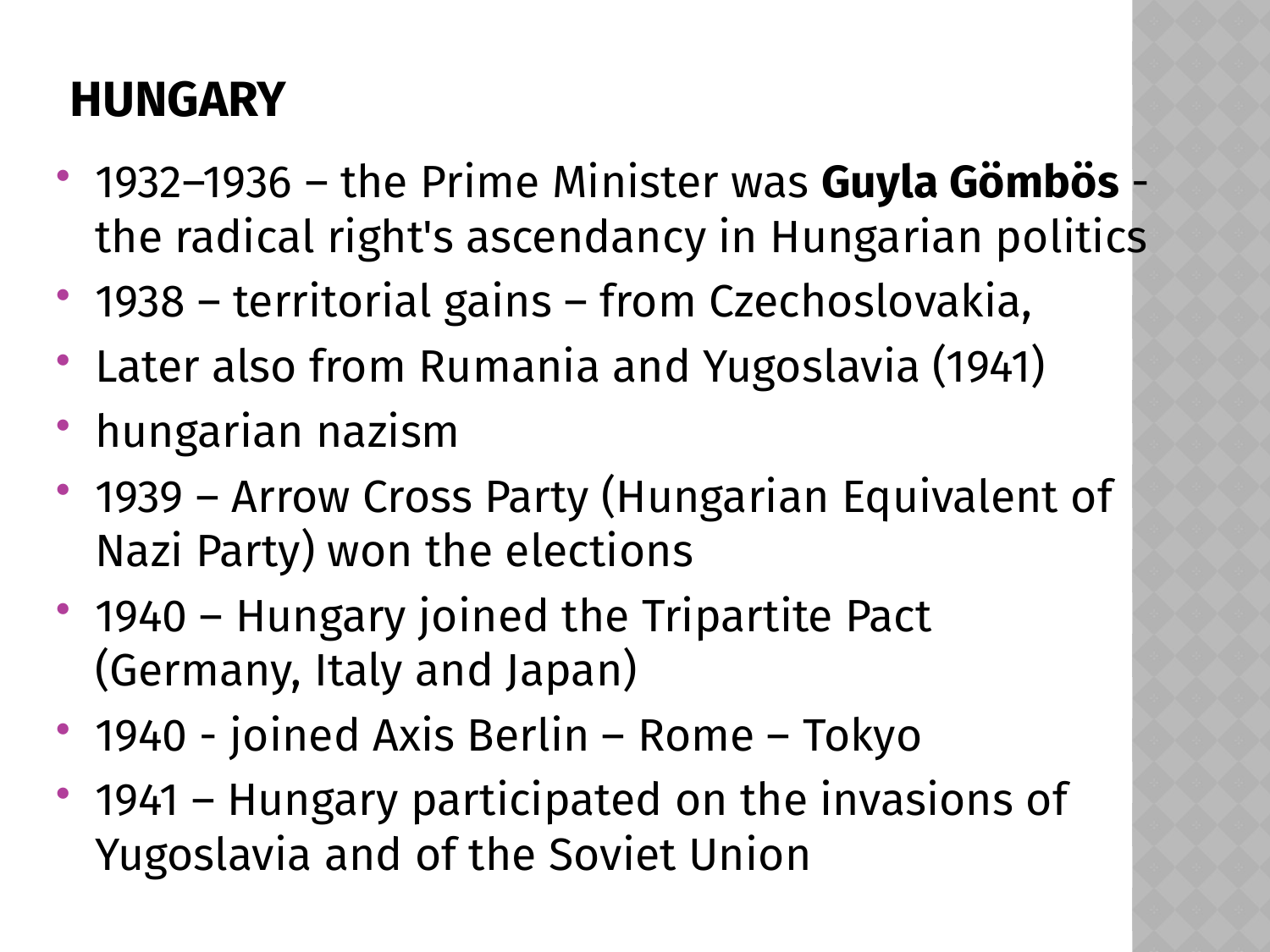

# Hungary
1932–1936 – the Prime Minister was Guyla Gömbös - the radical right's ascendancy in Hungarian politics
1938 – territorial gains – from Czechoslovakia,
Later also from Rumania and Yugoslavia (1941)
hungarian nazism
1939 – Arrow Cross Party (Hungarian Equivalent of Nazi Party) won the elections
1940 – Hungary joined the Tripartite Pact (Germany, Italy and Japan)
1940 - joined Axis Berlin – Rome – Tokyo
1941 – Hungary participated on the invasions of Yugoslavia and of the Soviet Union